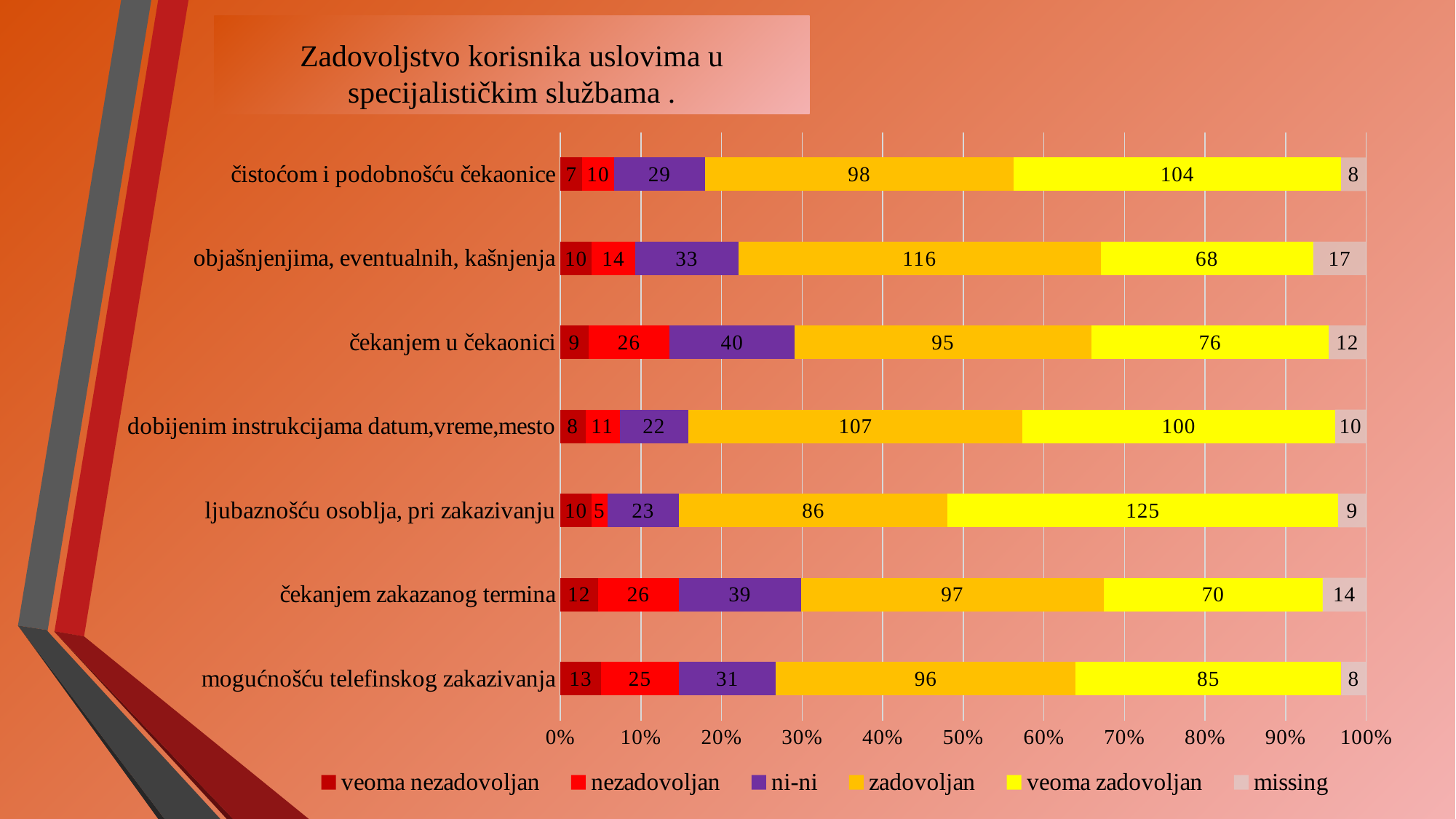

# Zadovoljstvo korisnika uslovima u specijalističkim službama .

### Chart

| Category | veoma nezadovoljan | nezadovoljan | ni-ni | zadovoljan | veoma zadovoljan | missing |
|---|---|---|---|---|---|---|
| mogućnošću telefinskog zakazivanja | 13.0 | 25.0 | 31.0 | 96.0 | 85.0 | 8.0 |
| čekanjem zakazanog termina | 12.0 | 26.0 | 39.0 | 97.0 | 70.0 | 14.0 |
| ljubaznošću osoblja, pri zakazivanju | 10.0 | 5.0 | 23.0 | 86.0 | 125.0 | 9.0 |
| dobijenim instrukcijama datum,vreme,mesto | 8.0 | 11.0 | 22.0 | 107.0 | 100.0 | 10.0 |
| čekanjem u čekaonici | 9.0 | 26.0 | 40.0 | 95.0 | 76.0 | 12.0 |
| objašnjenjima, eventualnih, kašnjenja | 10.0 | 14.0 | 33.0 | 116.0 | 68.0 | 17.0 |
| čistoćom i podobnošću čekaonice | 7.0 | 10.0 | 29.0 | 98.0 | 104.0 | 8.0 |